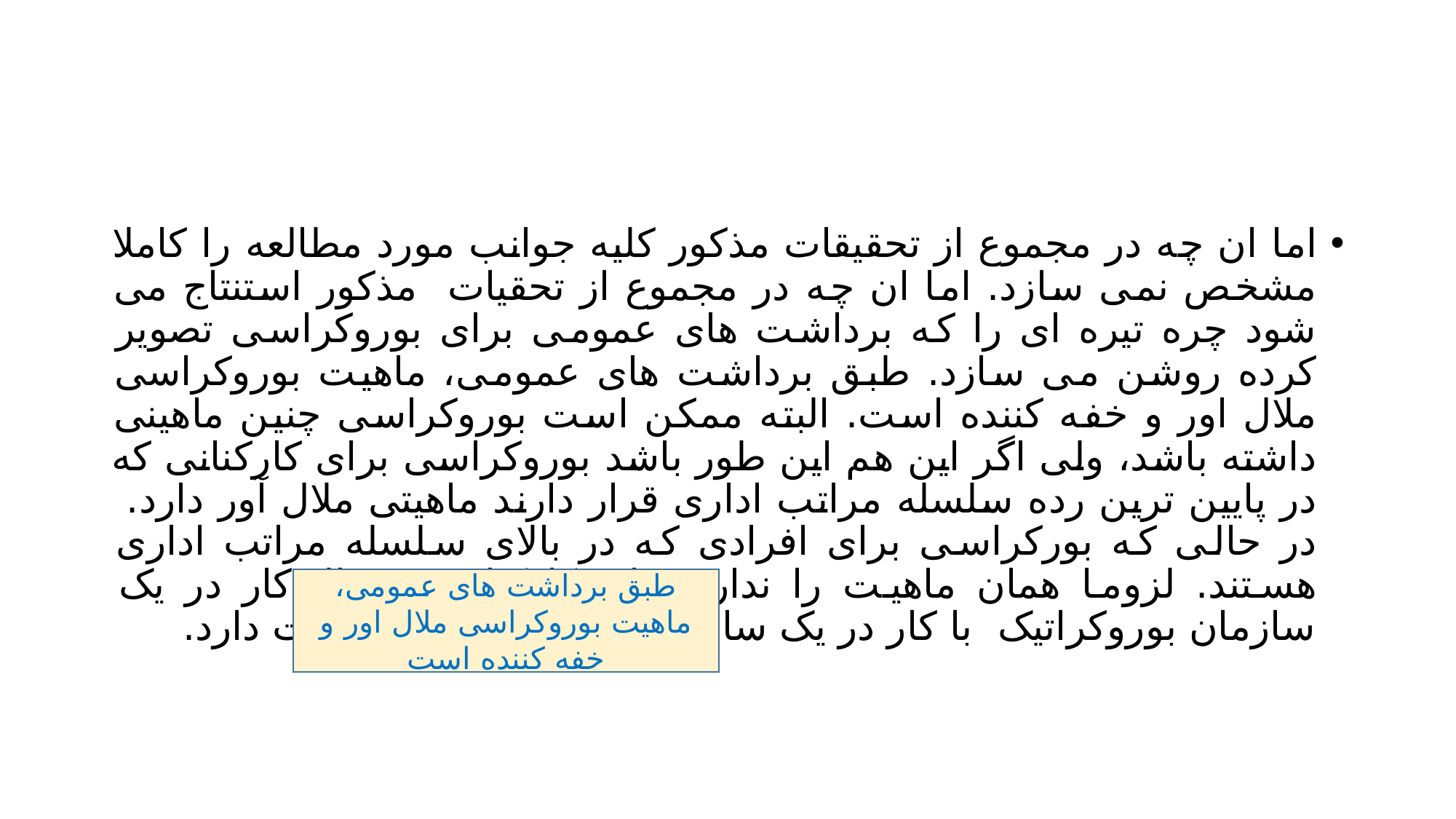

#
اما ان چه در مجموع از تحقیقات مذکور کلیه جوانب مورد مطالعه را کاملا مشخص نمی سازد. اما ان چه در مجموع از تحقیات  مذکور استنتاج می شود چره تیره ای را که برداشت های عمومی برای بوروکراسی تصویر کرده روشن می سازد. طبق برداشت های عمومی، ماهیت بوروکراسی ملال اور و خفه کننده است. البته ممکن است بوروکراسی چنین ماهینی داشته باشد، ولی اگر این هم این طور باشد بوروکراسی برای کارکنانی که در پایین ترین رده سلسله مراتب اداری قرار دارند ماهیتی ملال آور دارد.  در حالی که بورکراسی برای افرادی که در بالای سلسله مراتب اداری هستند. لزوما همان ماهیت را ندارد برای کارکنان رده بالا کار در یک سازمان بوروکراتیک  با کار در یک سازمان بورکراتیک دیگر تفاوت دارد.

طبق برداشت های عمومی، ماهیت بوروکراسی ملال اور و خفه کننده است